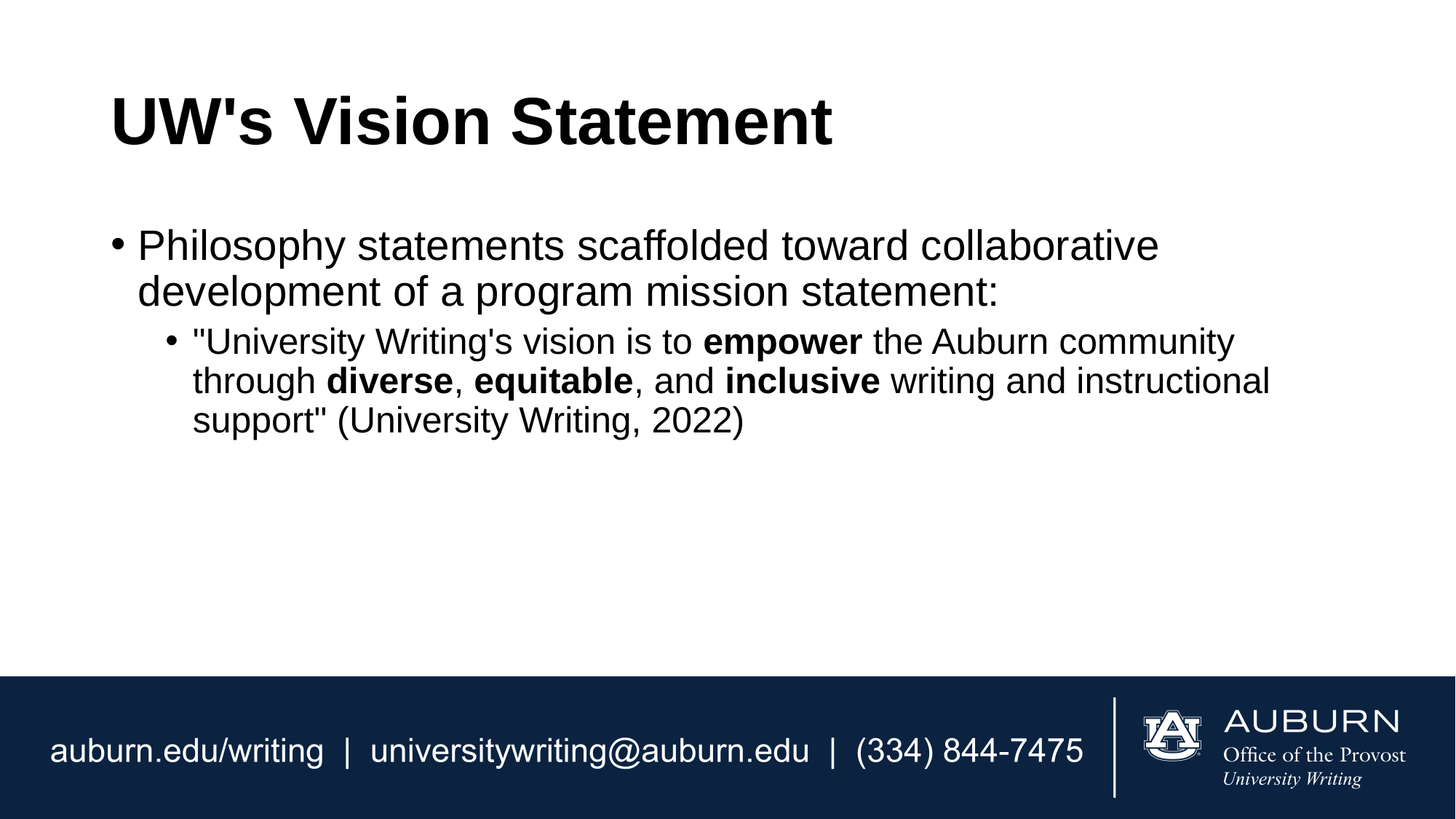

# UW's Vision Statement
Philosophy statements scaffolded toward collaborative development of a program mission statement:
"University Writing's vision is to empower the Auburn community through diverse, equitable, and inclusive writing and instructional support" (University Writing, 2022)